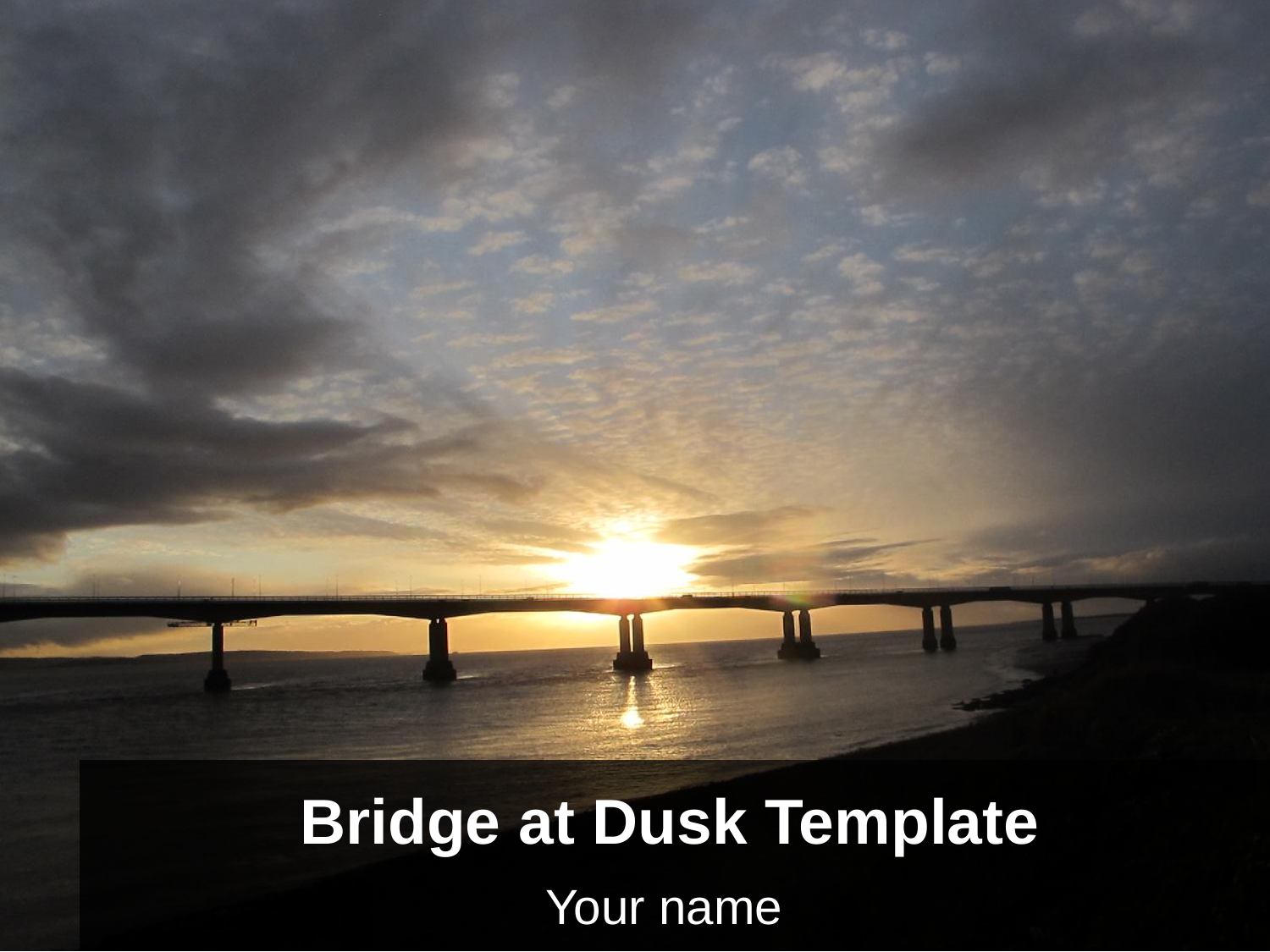

# Bridge at Dusk Template
Your name